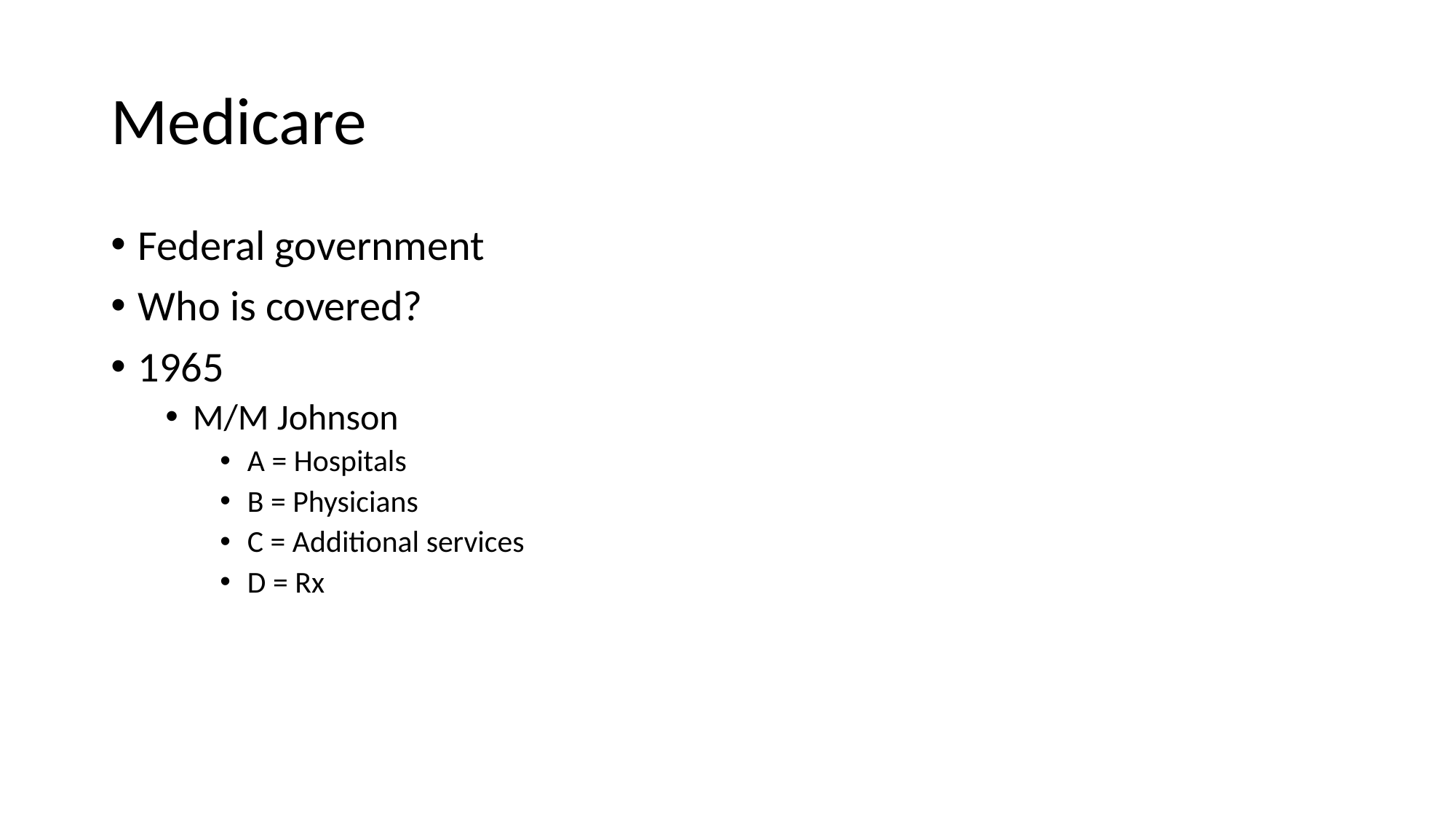

# Medicare
Federal government
Who is covered?
1965
M/M Johnson
A = Hospitals
B = Physicians
C = Additional services
D = Rx